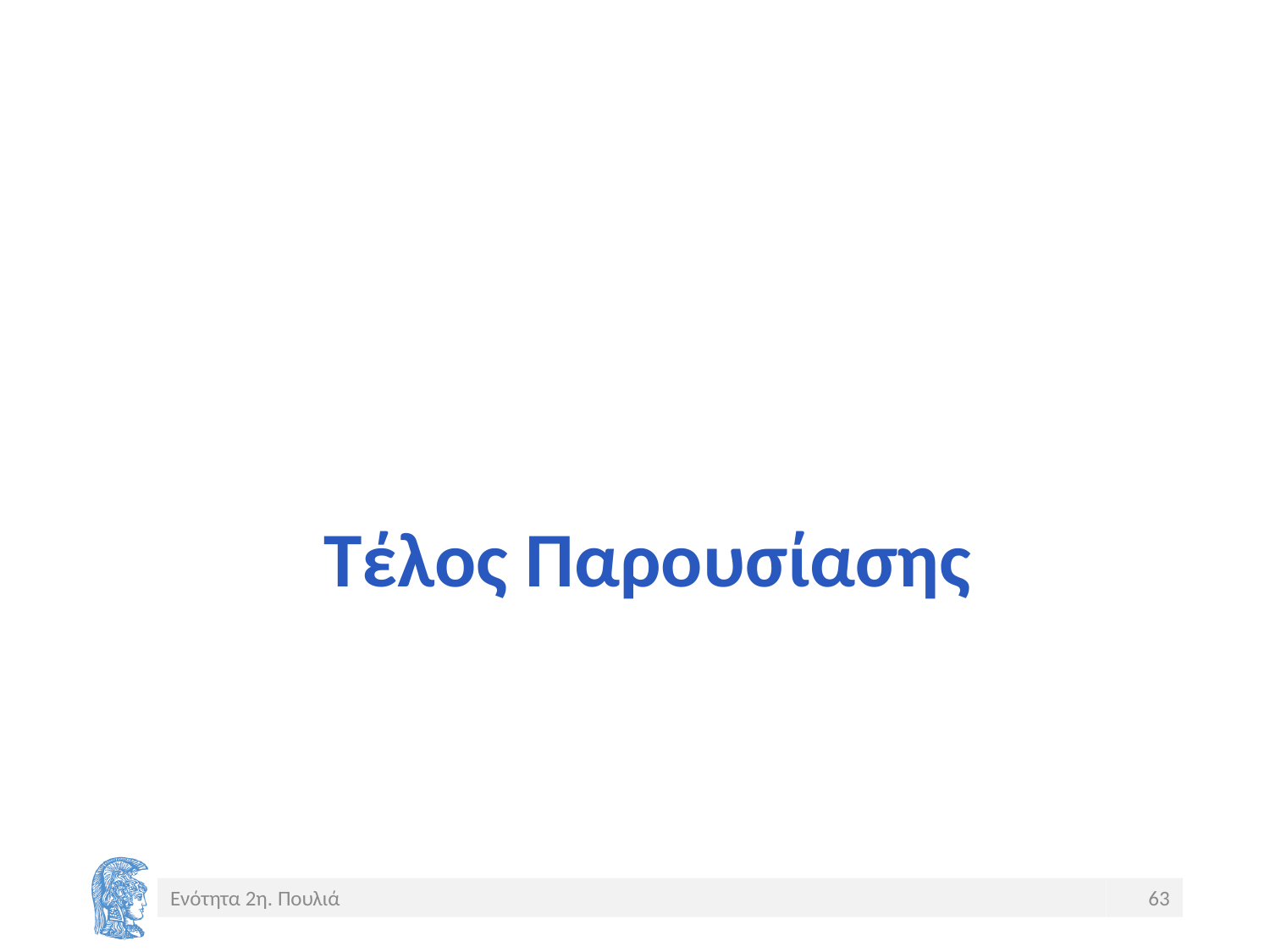

# Τέλος Παρουσίασης
Ενότητα 2η. Πουλιά
63